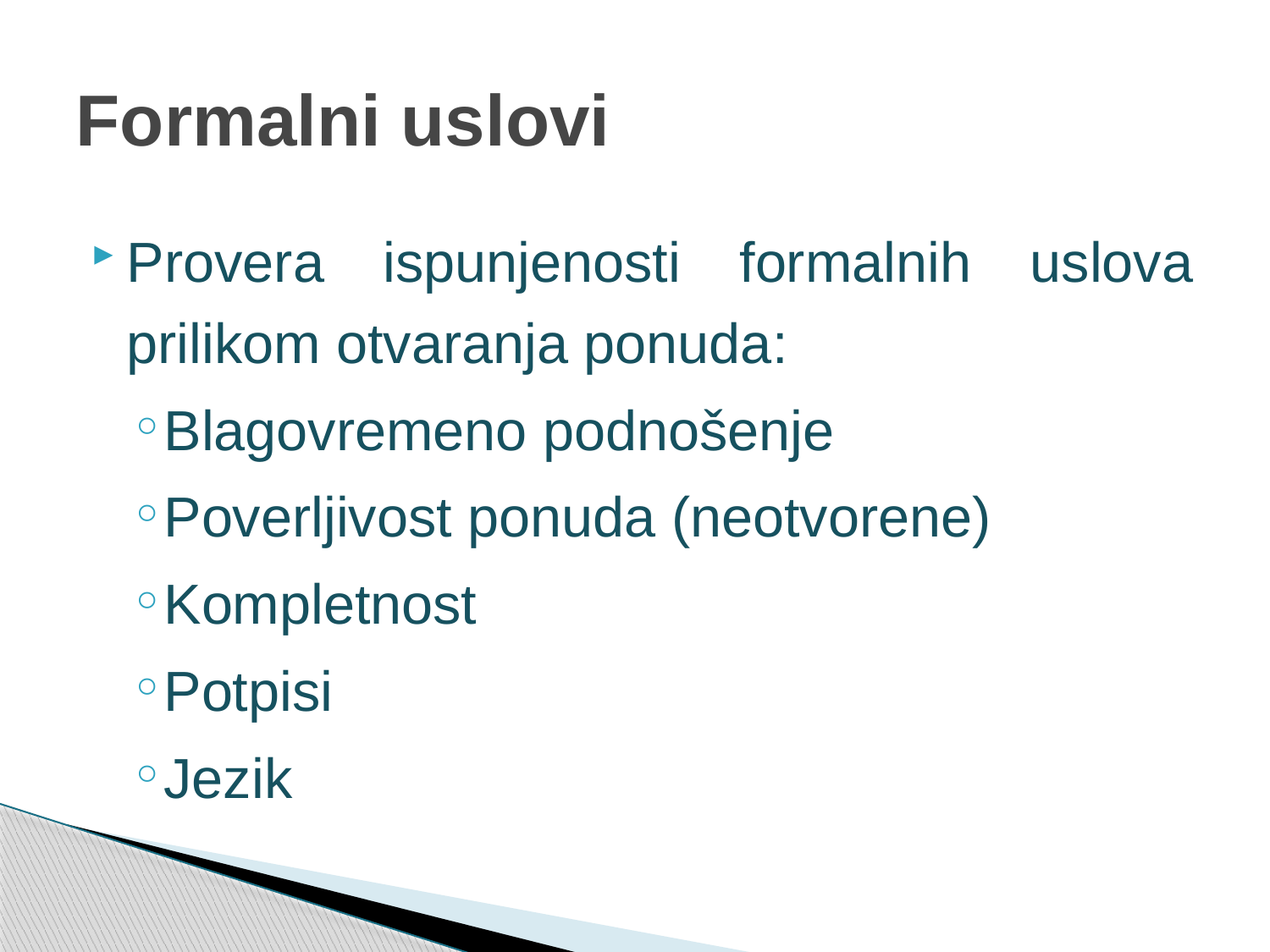

# Formalni uslovi
Provera ispunjenosti formalnih uslova prilikom otvaranja ponuda:
Blagovremeno podnošenje
Poverljivost ponuda (neotvorene)
Kompletnost
Potpisi
Jezik